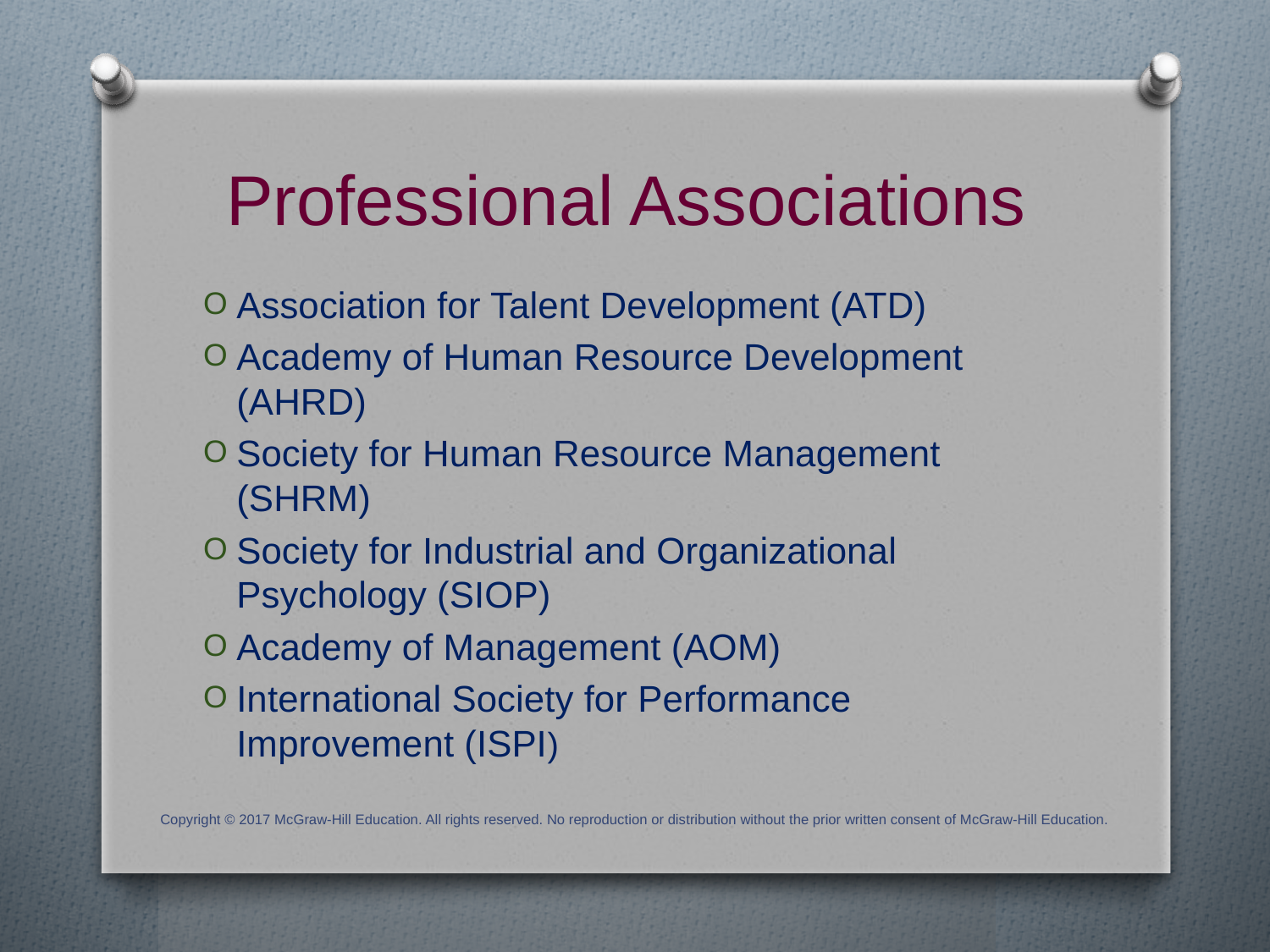

# Professional Associations
Association for Talent Development (ATD)
Academy of Human Resource Development (AHRD)
Society for Human Resource Management (SHRM)
Society for Industrial and Organizational Psychology (SIOP)
Academy of Management (AOM)
International Society for Performance Improvement (ISPI)

Copyright © 2017 McGraw-Hill Education. All rights reserved. No reproduction or distribution without the prior written consent of McGraw-Hill Education.